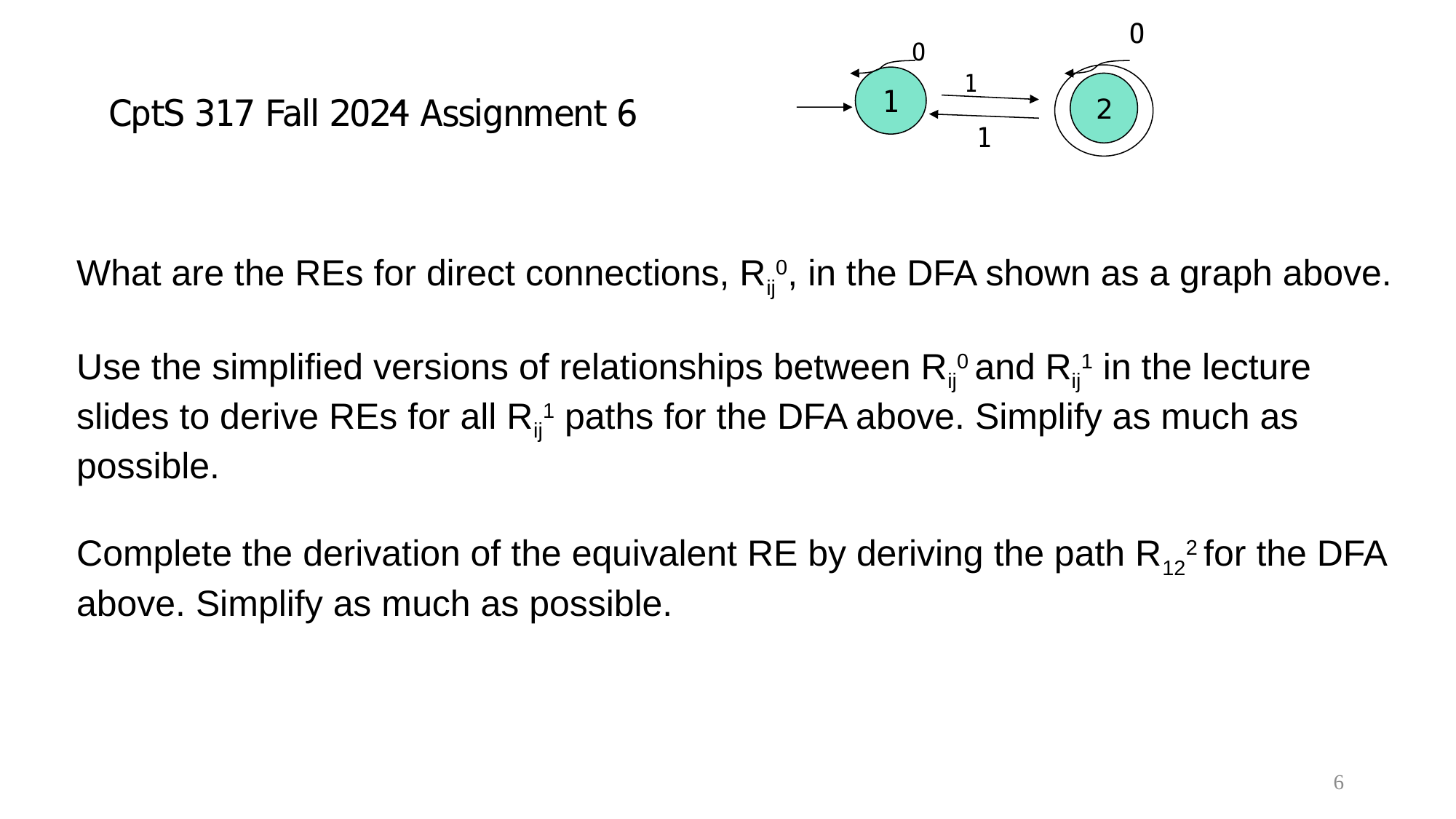

0
1

1
2

0

1
CptS 317 Fall 2024 Assignment 6
What are the REs for direct connections, Rij0, in the DFA shown as a graph above.

Use the simplified versions of relationships between Rij0 and Rij1 in the lecture
slides to derive REs for all Rij1 paths for the DFA above. Simplify as much as
possible.

Complete the derivation of the equivalent RE by deriving the path R122 for the DFA
above. Simplify as much as possible.

6